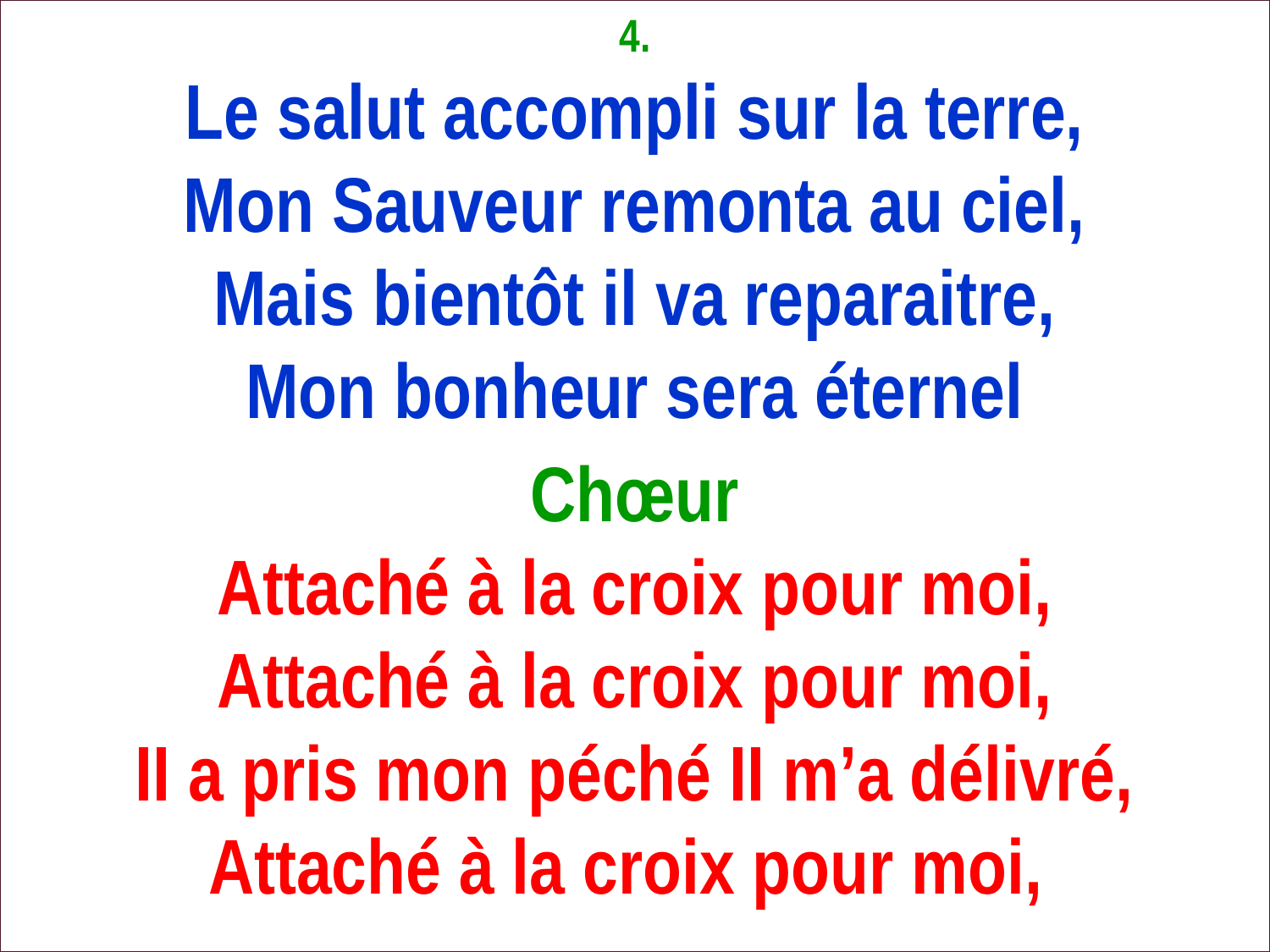

4.
Le salut accompli sur la terre,
Mon Sauveur remonta au ciel,
Mais bientôt il va reparaitre,
Mon bonheur sera éternel
Chœur
Attaché à la croix pour moi,
Attaché à la croix pour moi,
II a pris mon péché II m’a délivré,
Attaché à la croix pour moi,